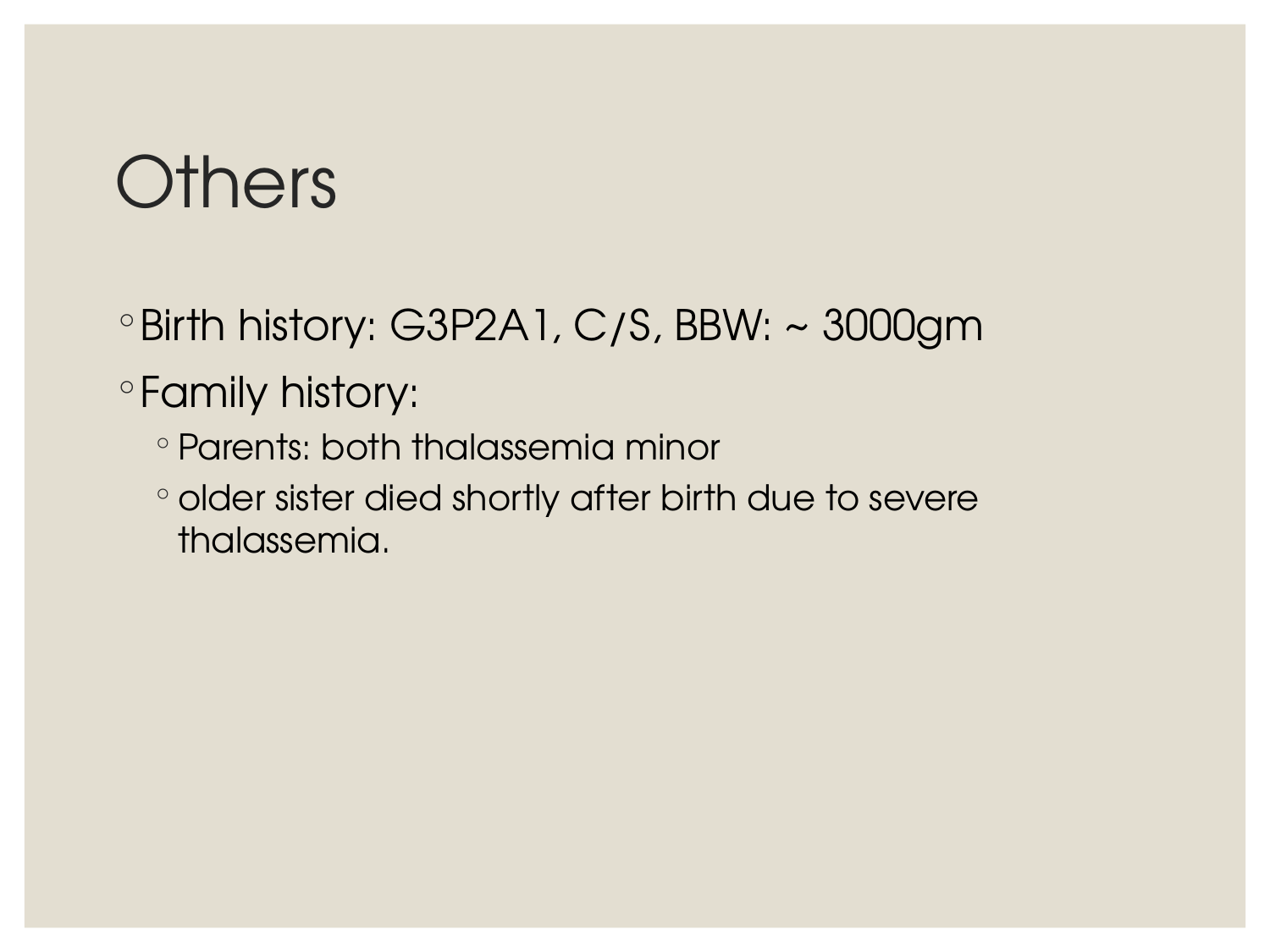

# Others
Birth history: G3P2A1, C/S, BBW: ~ 3000gm
Family history:
Parents: both thalassemia minor
older sister died shortly after birth due to severe thalassemia.